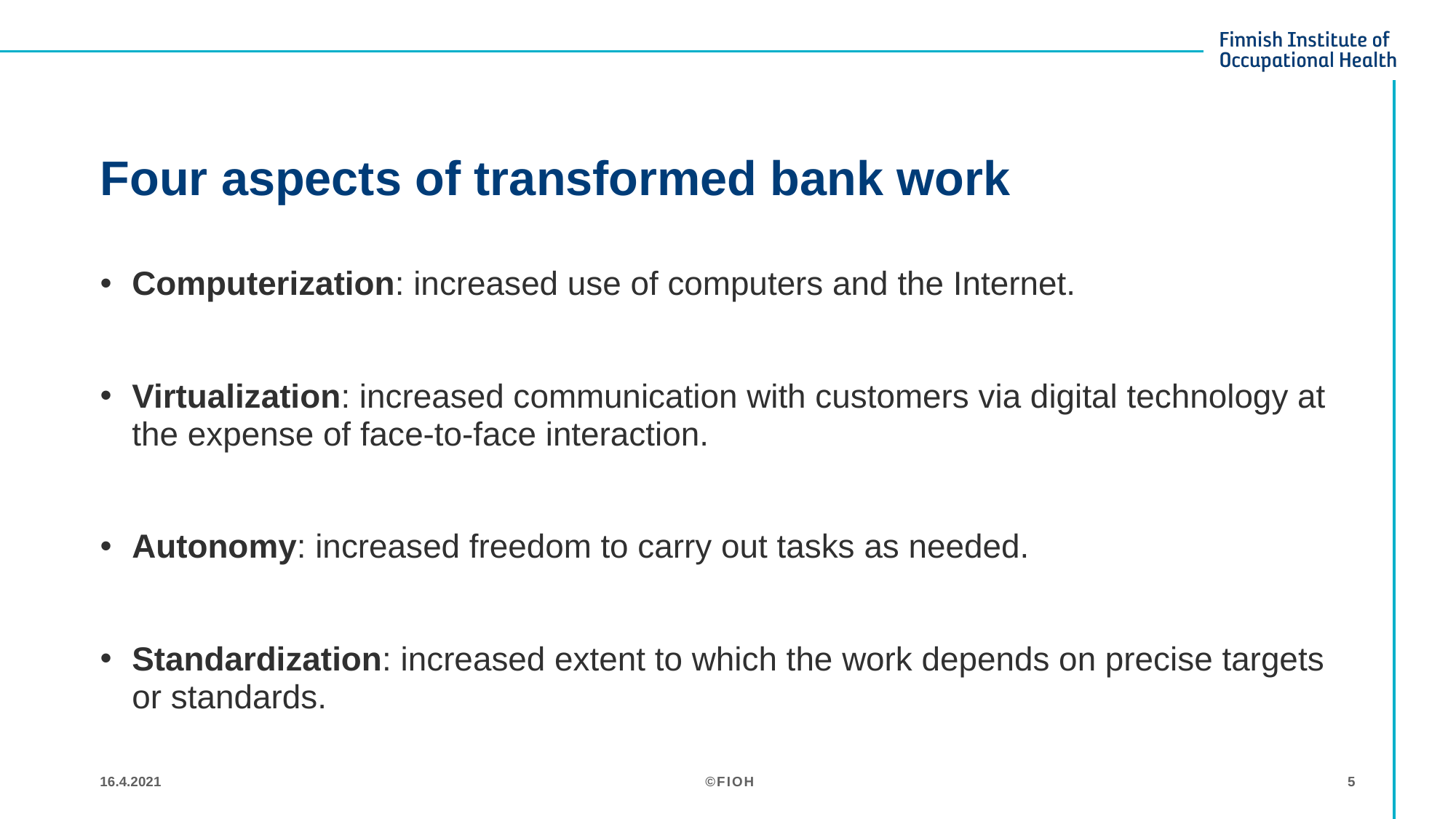

# Four aspects of transformed bank work
Computerization: increased use of computers and the Internet.

Virtualization: increased communication with customers via digital technology at the expense of face-to-face interaction.

Autonomy: increased freedom to carry out tasks as needed.

Standardization: increased extent to which the work depends on precise targets or standards.

16.4.2021
©FIOH
5